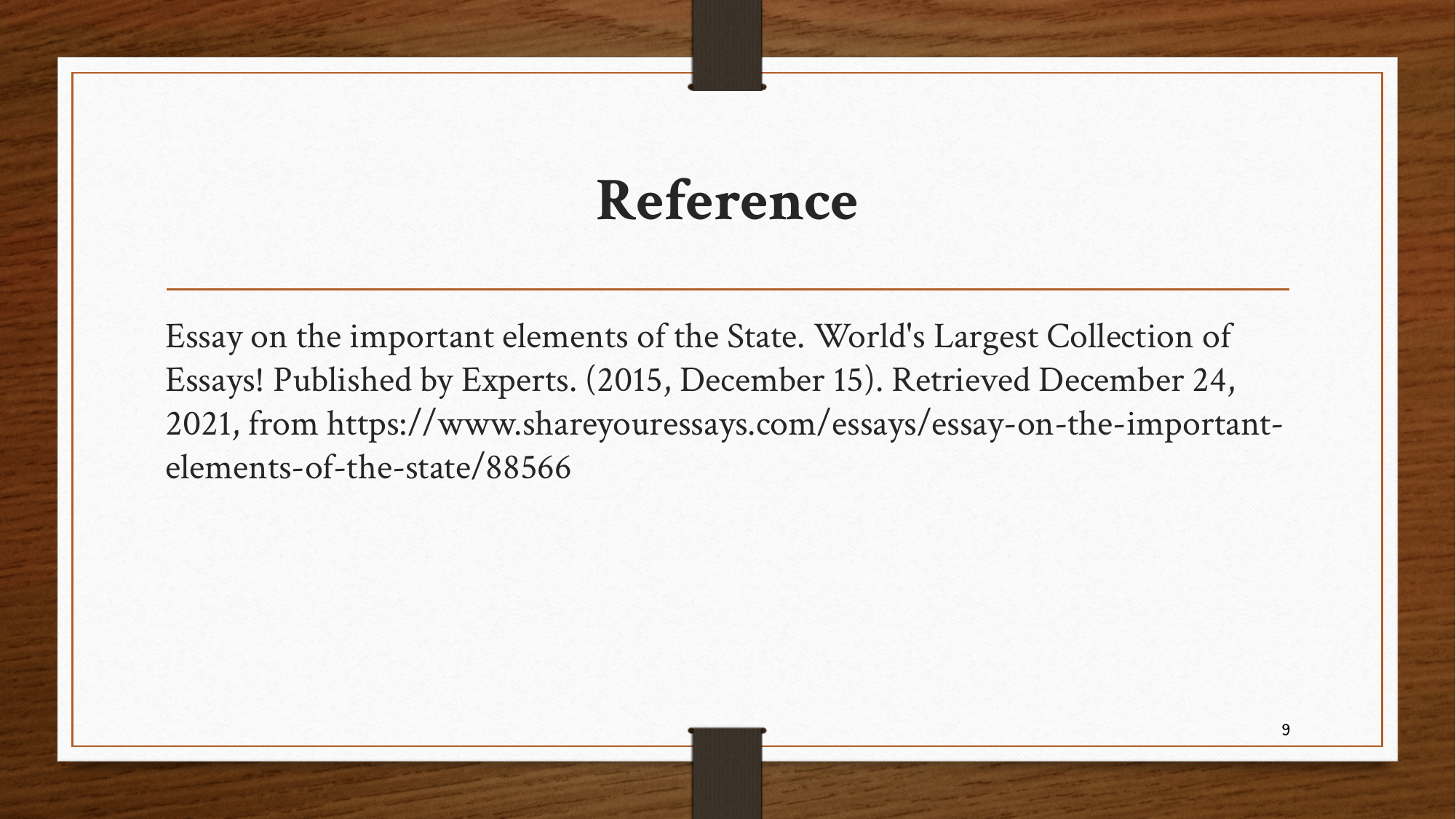

# Reference
Essay on the important elements of the State. World's Largest Collection of Essays! Published by Experts. (2015, December 15). Retrieved December 24, 2021, from https://www.shareyouressays.com/essays/essay-on-the-important-elements-of-the-state/88566
9